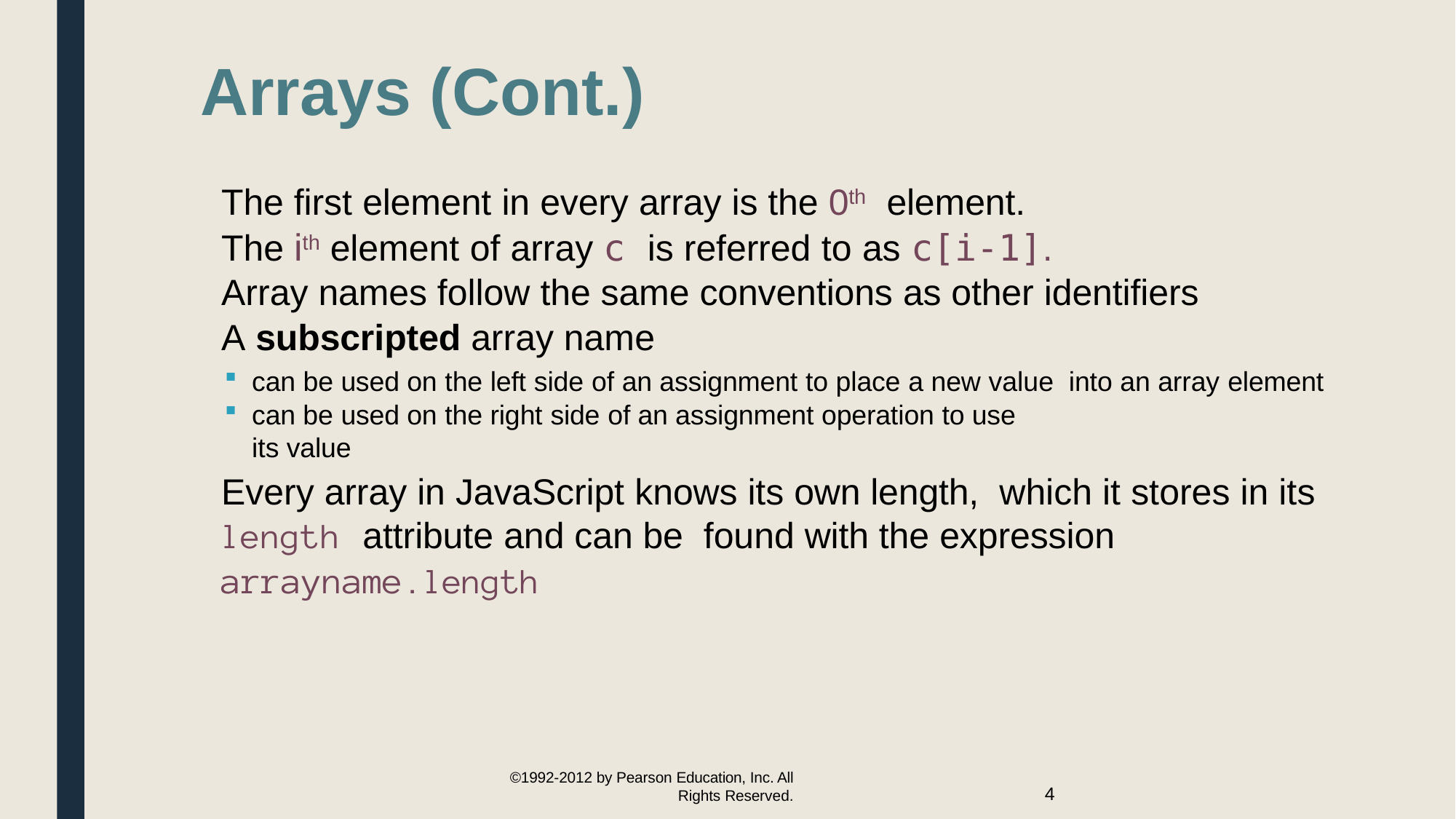

Arrays (Cont.)
The first element in every array is the 0th  element.
The ith element of array c is referred to as c[i-1].
Array names follow the same conventions as other identifiers
A subscripted array name
can be used on the left side of an assignment to place a new value  into an array element
can be used on the right side of an assignment operation to use
its value
Every array in JavaScript knows its own length,  which it stores in its length attribute and can be  found with the expression arrayname.length
©1992-2012 by Pearson Education, Inc. All
Rights Reserved.
4